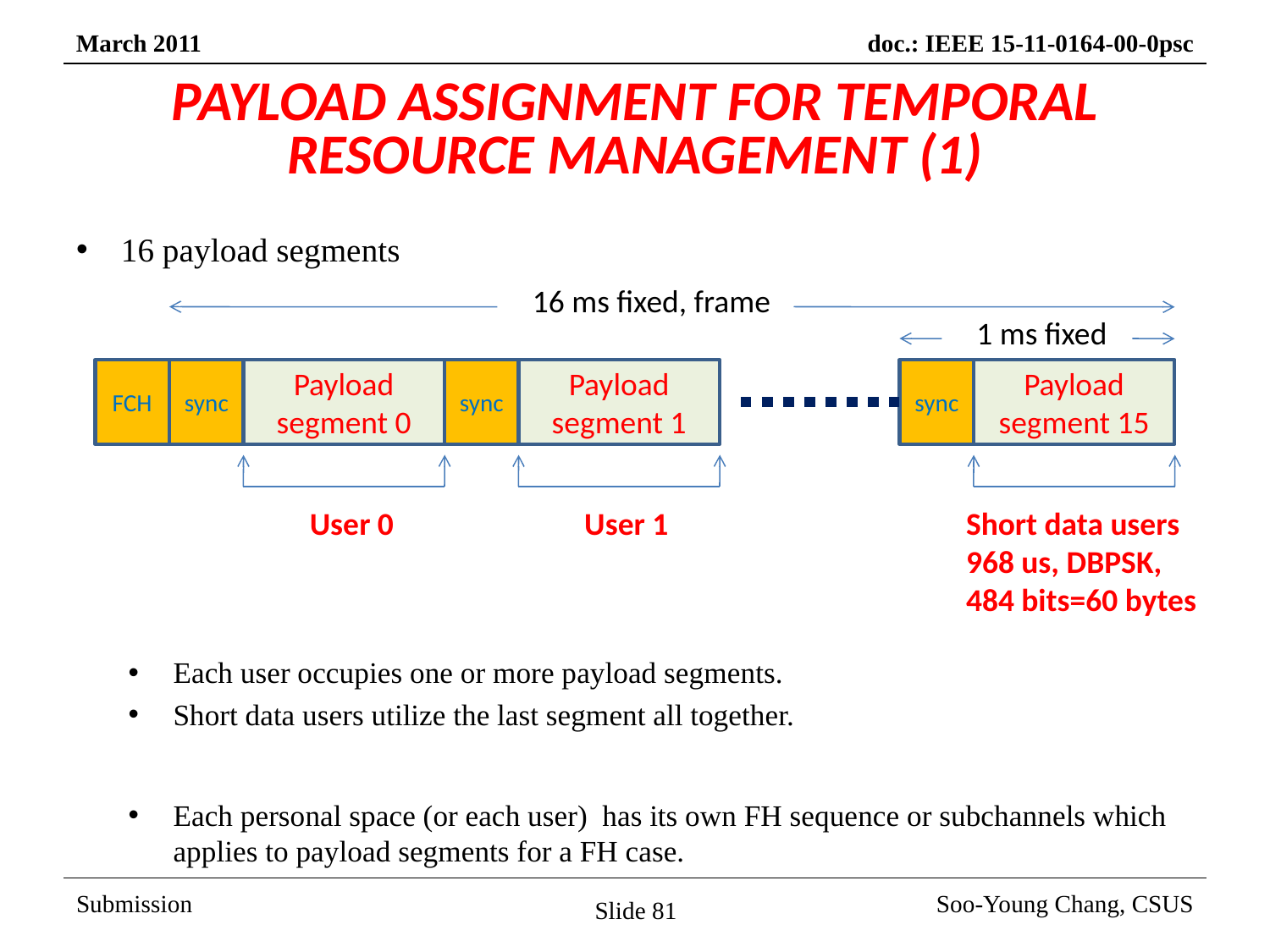

# PAYLOAD ASSIGNMENT FOR TEMPORAL RESOURCE MANAGEMENT (1)
16 payload segments

Each user occupies one or more payload segments.
Short data users utilize the last segment all together.

Each personal space (or each user)  has its own FH sequence or subchannels which applies to payload segments for a FH case.
16 ms fixed, frame
1 ms fixed
FCH
sync
Payload segment 0
sync
Payload segment 1
sync
Payload segment 15
User 0
User 1
Short data users
968 us, DBPSK,
484 bits=60 bytes
Slide 81